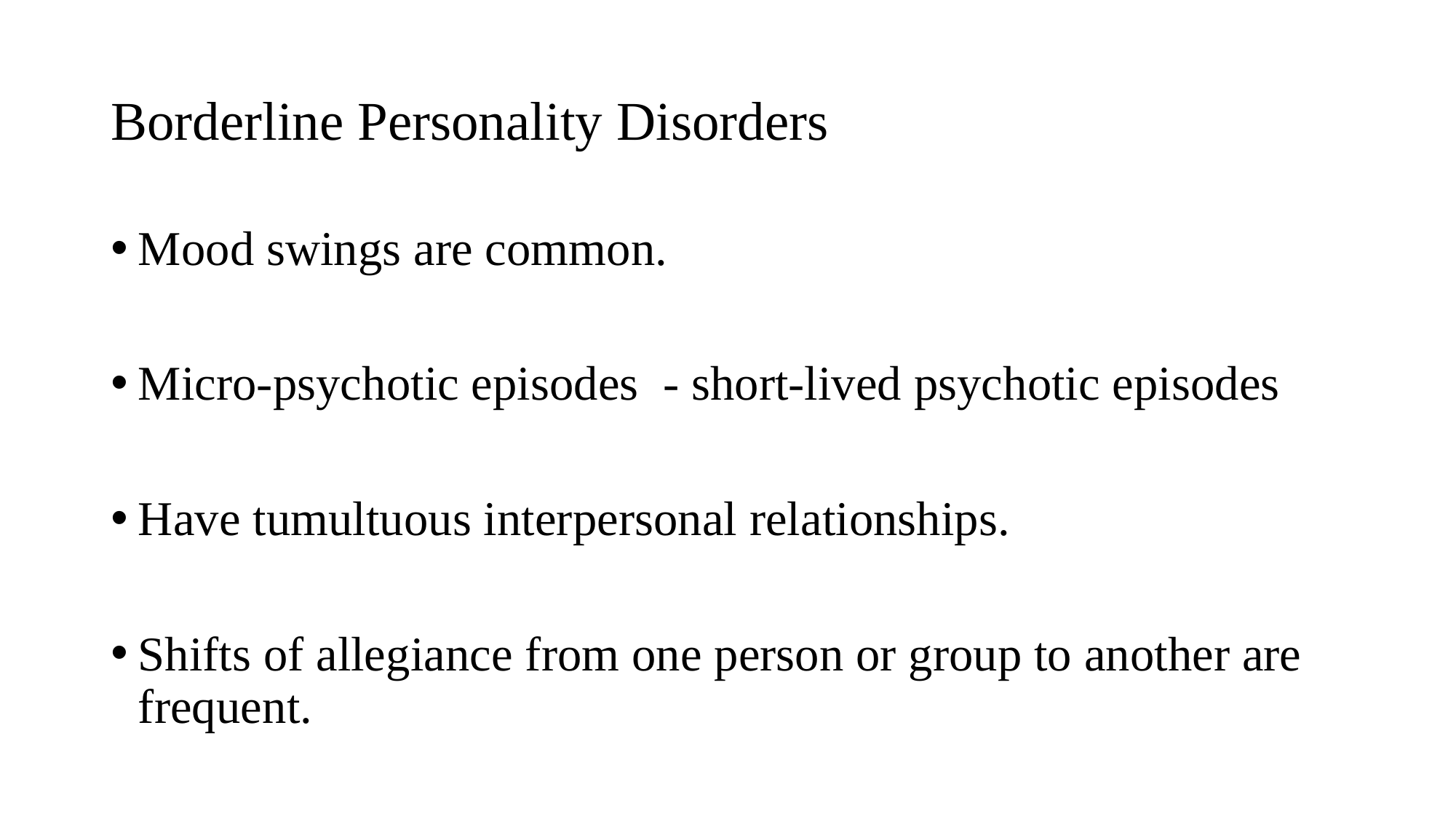

# Borderline Personality Disorders
Mood swings are common.

Micro-psychotic episodes  - short-lived psychotic episodes

Have tumultuous interpersonal relationships.

Shifts of allegiance from one person or group to another are frequent.